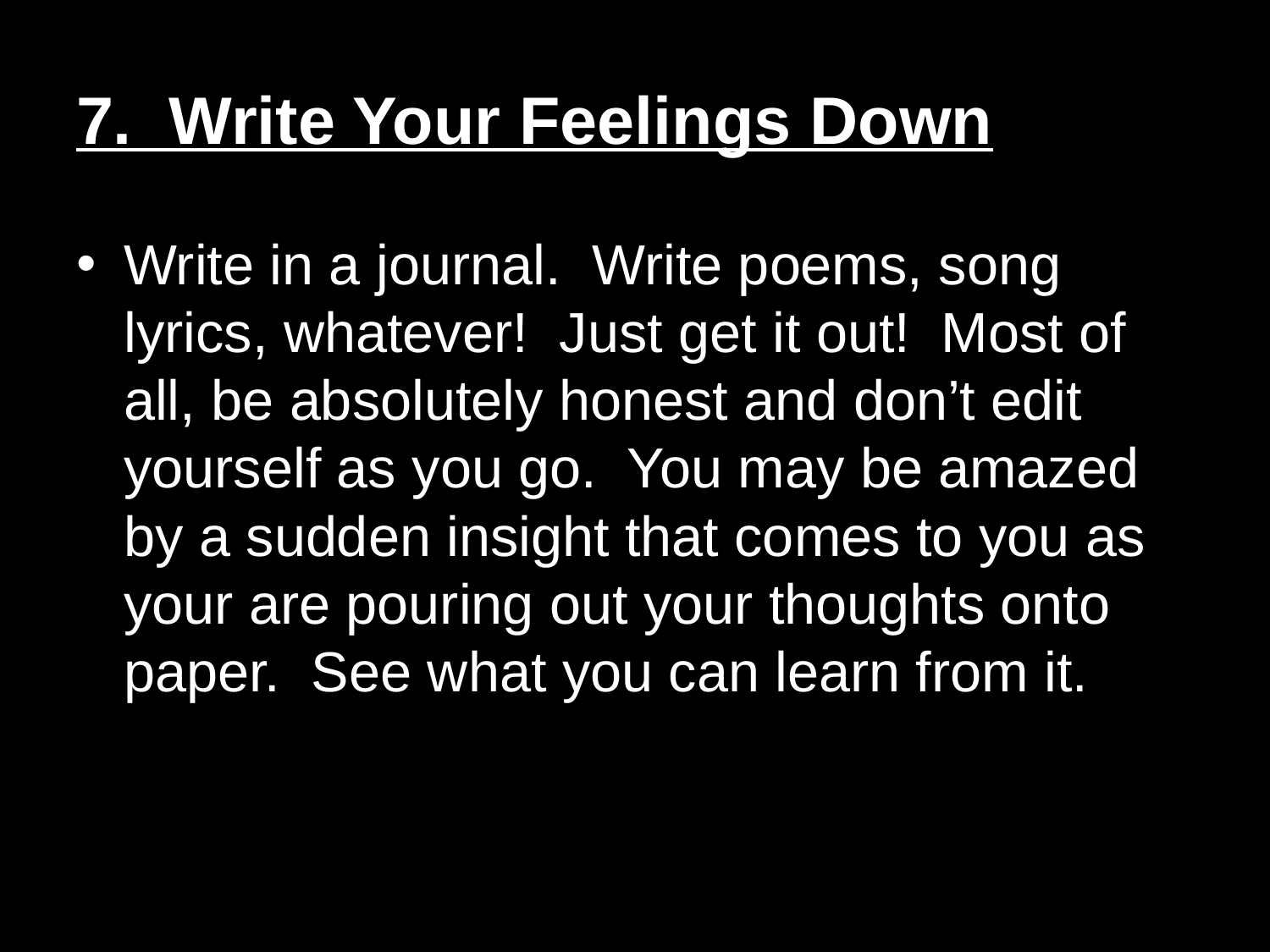

# 7.  Write Your Feelings Down
Write in a journal.  Write poems, song lyrics, whatever!  Just get it out!  Most of all, be absolutely honest and don’t edit yourself as you go.  You may be amazed by a sudden insight that comes to you as your are pouring out your thoughts onto paper.  See what you can learn from it.